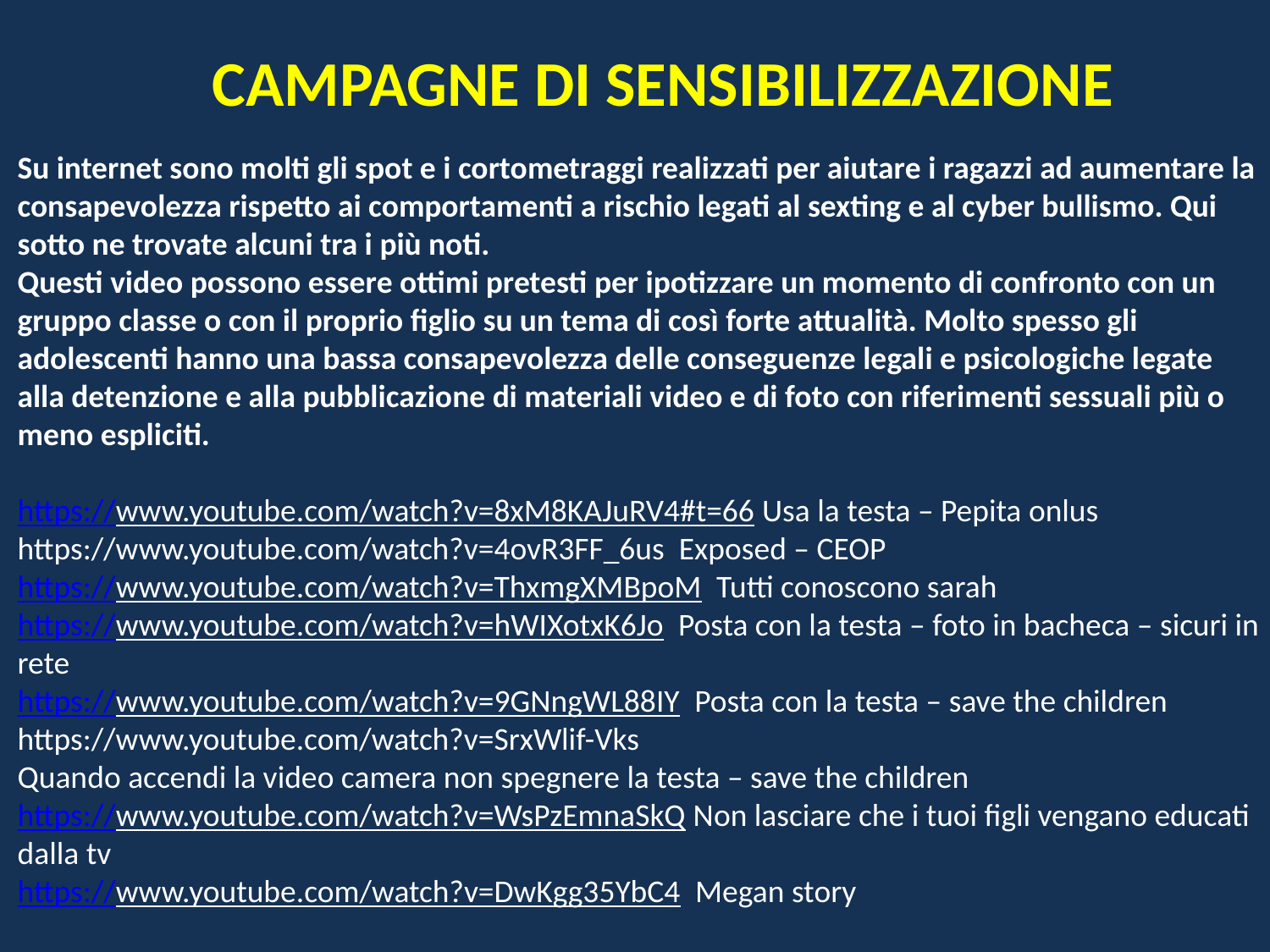

Su internet sono molti gli spot e i cortometraggi realizzati per aiutare i ragazzi ad aumentare la consapevolezza rispetto ai comportamenti a rischio legati al sexting e al cyber bullismo. Qui sotto ne trovate alcuni tra i più noti.
Questi video possono essere ottimi pretesti per ipotizzare un momento di confronto con un gruppo classe o con il proprio figlio su un tema di così forte attualità. Molto spesso gli adolescenti hanno una bassa consapevolezza delle conseguenze legali e psicologiche legate alla detenzione e alla pubblicazione di materiali video e di foto con riferimenti sessuali più o meno espliciti.

https://www.youtube.com/watch?v=8xM8KAJuRV4#t=66 Usa la testa – Pepita onlus
https://www.youtube.com/watch?v=4ovR3FF_6us  Exposed – CEOP
https://www.youtube.com/watch?v=ThxmgXMBpoM  Tutti conoscono sarah
https://www.youtube.com/watch?v=hWIXotxK6Jo  Posta con la testa – foto in bacheca – sicuri in rete
https://www.youtube.com/watch?v=9GNngWL88IY  Posta con la testa – save the children
https://www.youtube.com/watch?v=SrxWlif-Vks
Quando accendi la video camera non spegnere la testa – save the children
https://www.youtube.com/watch?v=WsPzEmnaSkQ Non lasciare che i tuoi figli vengano educati dalla tv
https://www.youtube.com/watch?v=DwKgg35YbC4  Megan story
CAMPAGNE DI SENSIBILIZZAZIONE